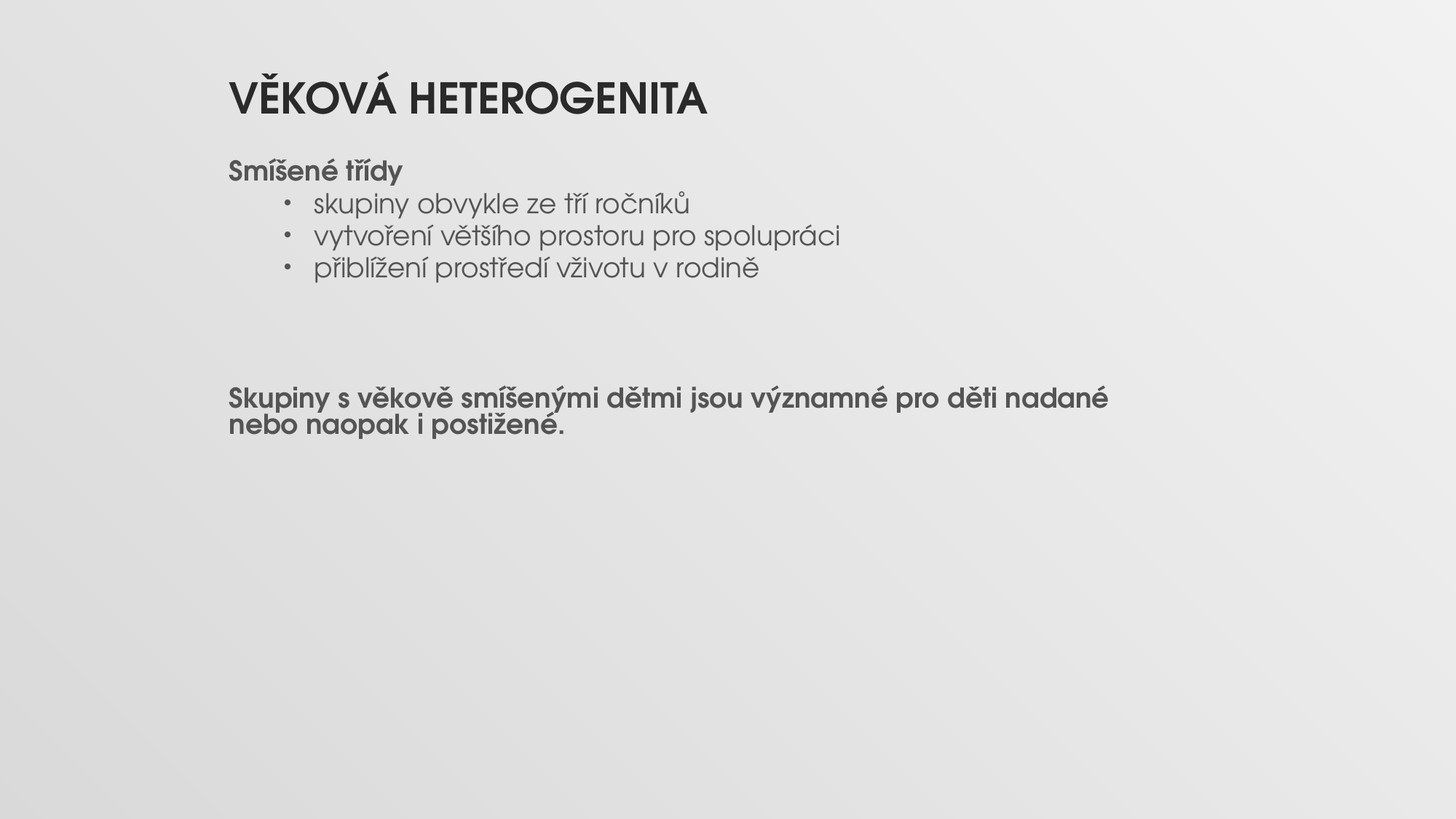

# Věková heterogenita
Smíšené třídy
   skupiny obvykle ze tří ročníků
   vytvoření většího prostoru pro spolupráci
   přiblížení prostředí vživotu v rodině

Skupiny s věkově smíšenými dětmi jsou významné pro děti nadané nebo naopak i postižené.